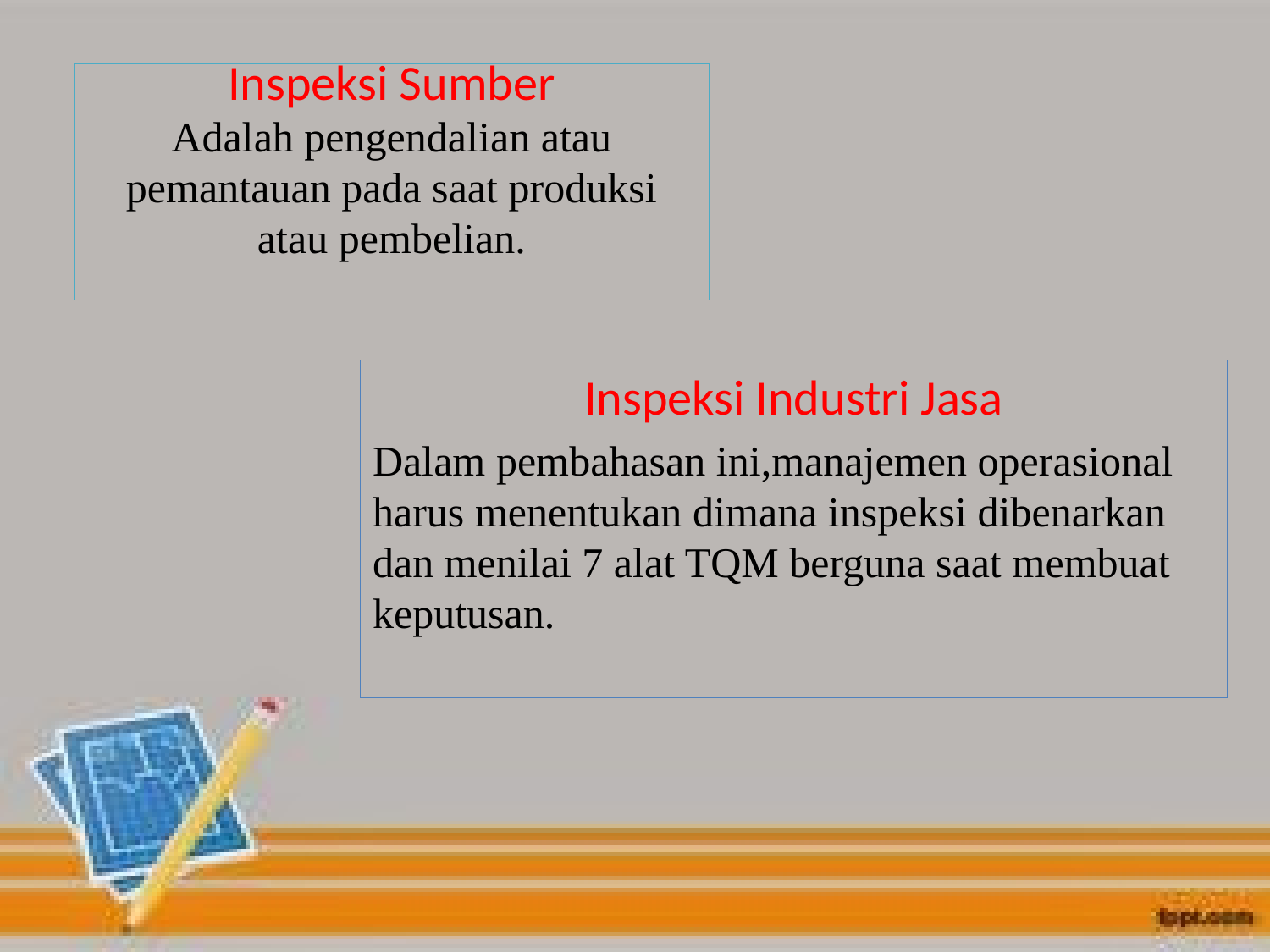

# Inspeksi Sumber Adalah pengendalian atau pemantauan pada saat produksi atau pembelian.
Inspeksi Industri Jasa
Dalam pembahasan ini,manajemen operasional harus menentukan dimana inspeksi dibenarkan dan menilai 7 alat TQM berguna saat membuat keputusan.